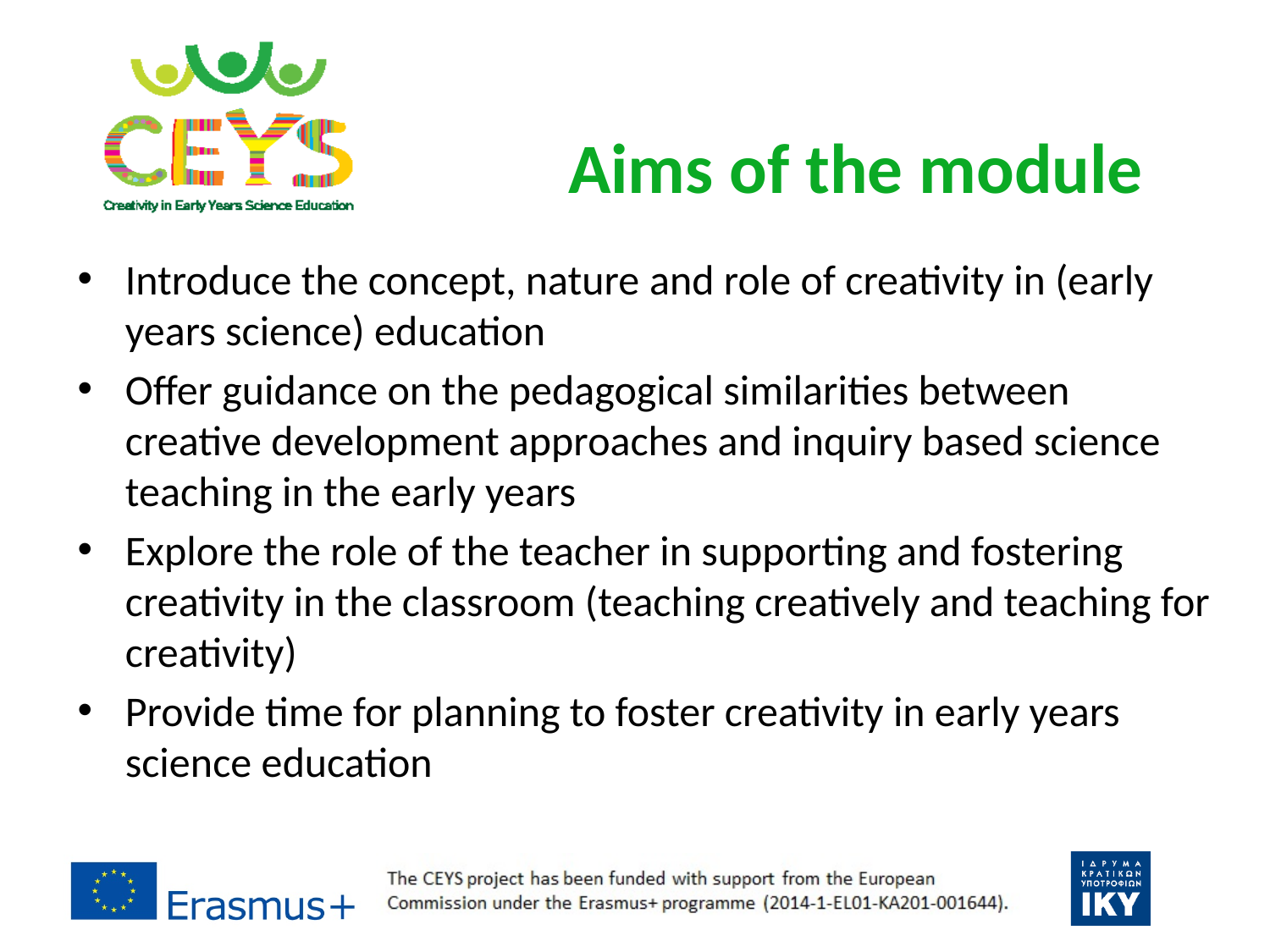

# Aims of the module
Introduce the concept, nature and role of creativity in (early years science) education
Offer guidance on the pedagogical similarities between creative development approaches and inquiry based science teaching in the early years
Explore the role of the teacher in supporting and fostering creativity in the classroom (teaching creatively and teaching for creativity)
Provide time for planning to foster creativity in early years science education